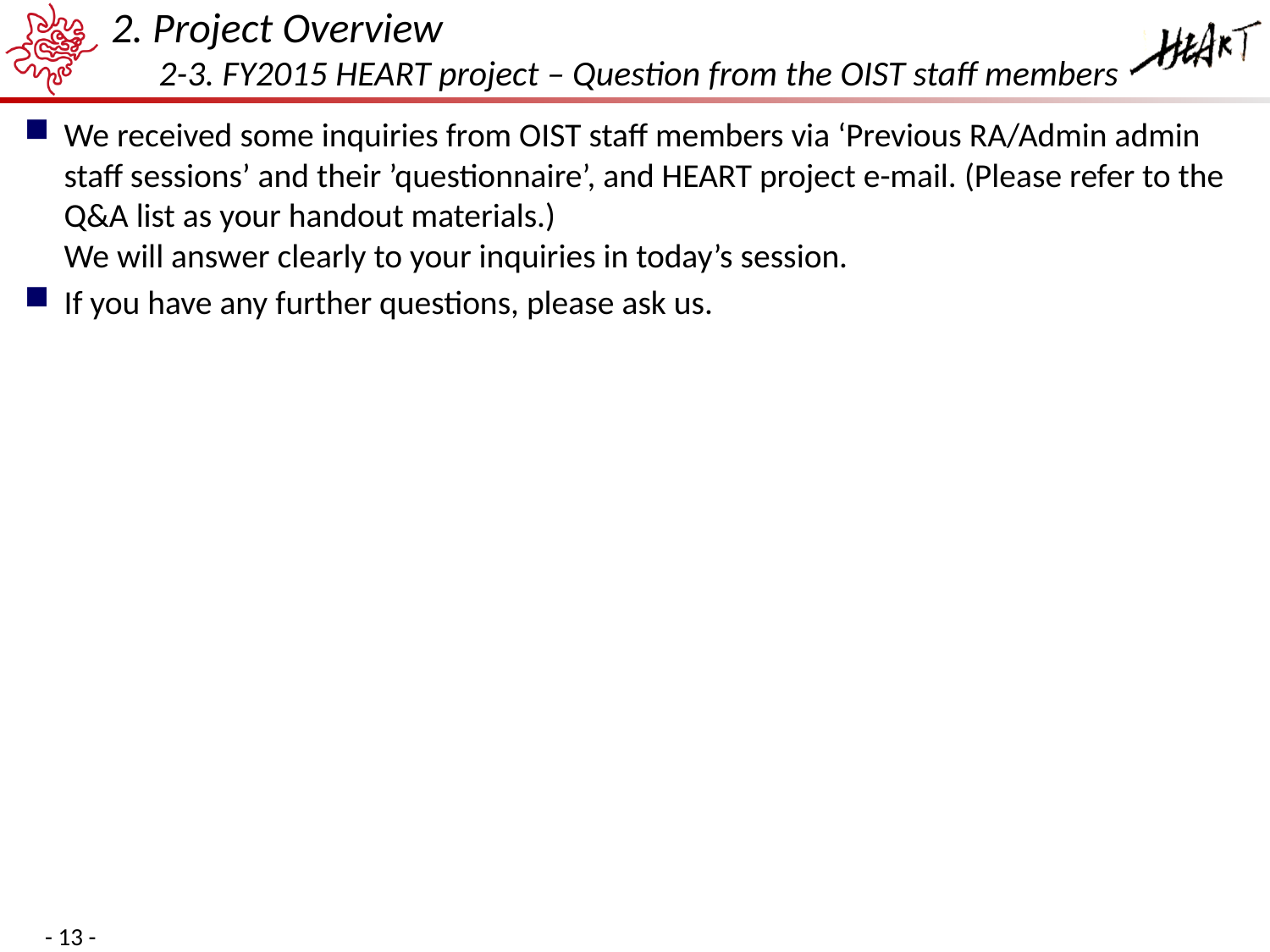

# 2. Project Overview 2-3. FY2015 HEART project – Question from the OIST staff members
We received some inquiries from OIST staff members via ‘Previous RA/Admin admin staff sessions’ and their ’questionnaire’, and HEART project e-mail. (Please refer to the Q&A list as your handout materials.)
We will answer clearly to your inquiries in today’s session.
If you have any further questions, please ask us.